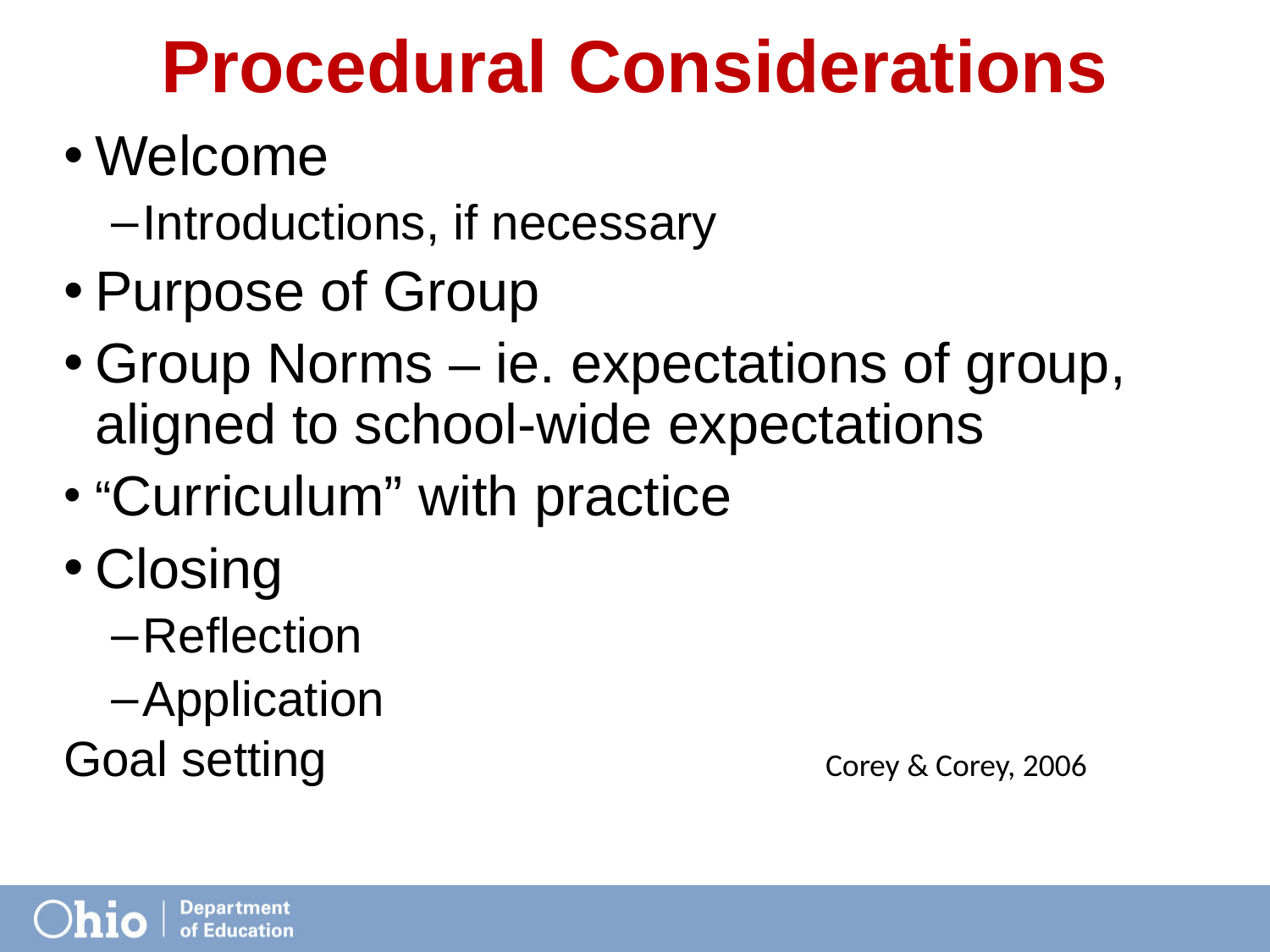

# Procedural Considerations
Welcome
Introductions, if necessary
Purpose of Group
Group Norms – ie. expectations of group, aligned to school-wide expectations
“Curriculum” with practice
Closing
Reflection
Application
Goal setting				Corey & Corey, 2006